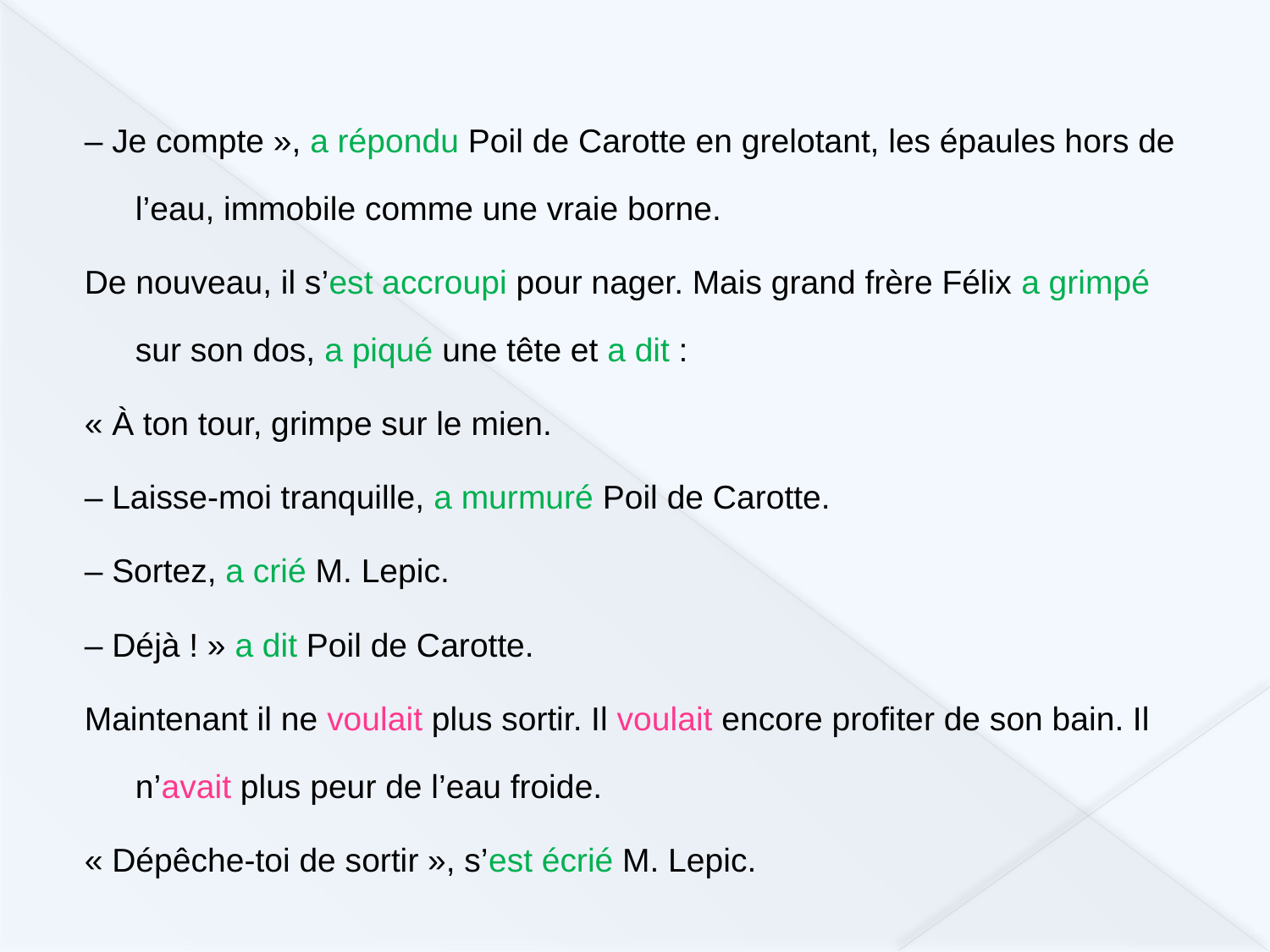

– Je compte », a répondu Poil de Carotte en grelotant, les épaules hors de l’eau, immobile comme une vraie borne.
De nouveau, il s’est accroupi pour nager. Mais grand frère Félix a grimpé sur son dos, a piqué une tête et a dit :
« À ton tour, grimpe sur le mien.
– Laisse-moi tranquille, a murmuré Poil de Carotte.
– Sortez, a crié M. Lepic.
– Déjà ! » a dit Poil de Carotte.
Maintenant il ne voulait plus sortir. Il voulait encore profiter de son bain. Il n’avait plus peur de l’eau froide.
« Dépêche-toi de sortir », s’est écrié M. Lepic.